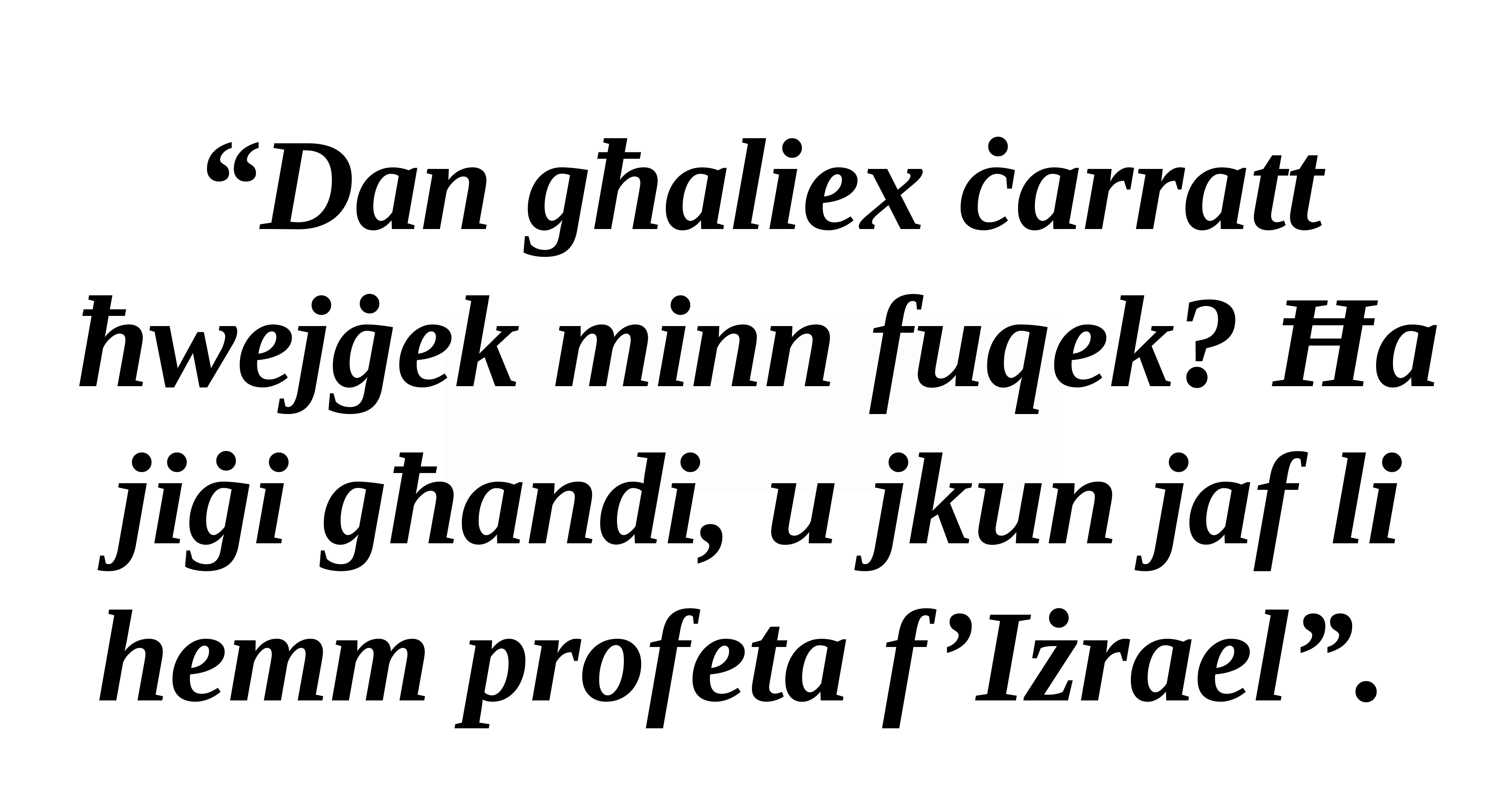

“Dan għaliex ċarratt ħwejġek minn fuqek? Ħa jiġi għandi, u jkun jaf li hemm profeta f’Iżrael”.